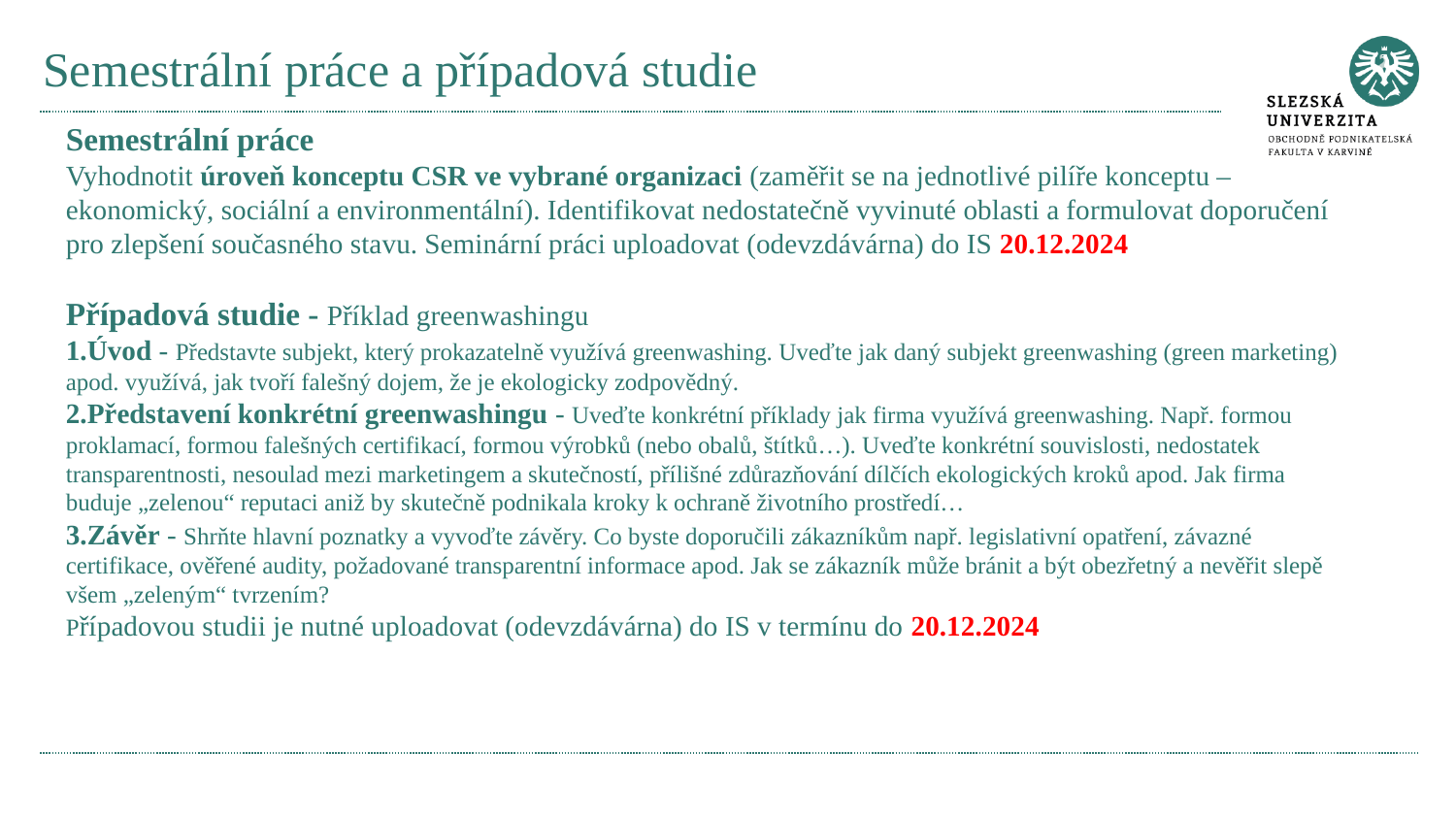

# Semestrální práce a případová studie
Semestrální práce
Vyhodnotit úroveň konceptu CSR ve vybrané organizaci (zaměřit se na jednotlivé pilíře konceptu – ekonomický, sociální a environmentální). Identifikovat nedostatečně vyvinuté oblasti a formulovat doporučení pro zlepšení současného stavu. Seminární práci uploadovat (odevzdávárna) do IS 20.12.2024

Případová studie - Příklad greenwashingu
Úvod - Představte subjekt, který prokazatelně využívá greenwashing. Uveďte jak daný subjekt greenwashing (green marketing) apod. využívá, jak tvoří falešný dojem, že je ekologicky zodpovědný.
Představení konkrétní greenwashingu - Uveďte konkrétní příklady jak firma využívá greenwashing. Např. formou proklamací, formou falešných certifikací, formou výrobků (nebo obalů, štítků…). Uveďte konkrétní souvislosti, nedostatek transparentnosti, nesoulad mezi marketingem a skutečností, přílišné zdůrazňování dílčích ekologických kroků apod. Jak firma buduje „zelenou“ reputaci aniž by skutečně podnikala kroky k ochraně životního prostředí…
Závěr - Shrňte hlavní poznatky a vyvoďte závěry. Co byste doporučili zákazníkům např. legislativní opatření, závazné certifikace, ověřené audity, požadované transparentní informace apod. Jak se zákazník může bránit a být obezřetný a nevěřit slepě všem „zeleným“ tvrzením?
Případovou studii je nutné uploadovat (odevzdávárna) do IS v termínu do 20.12.2024